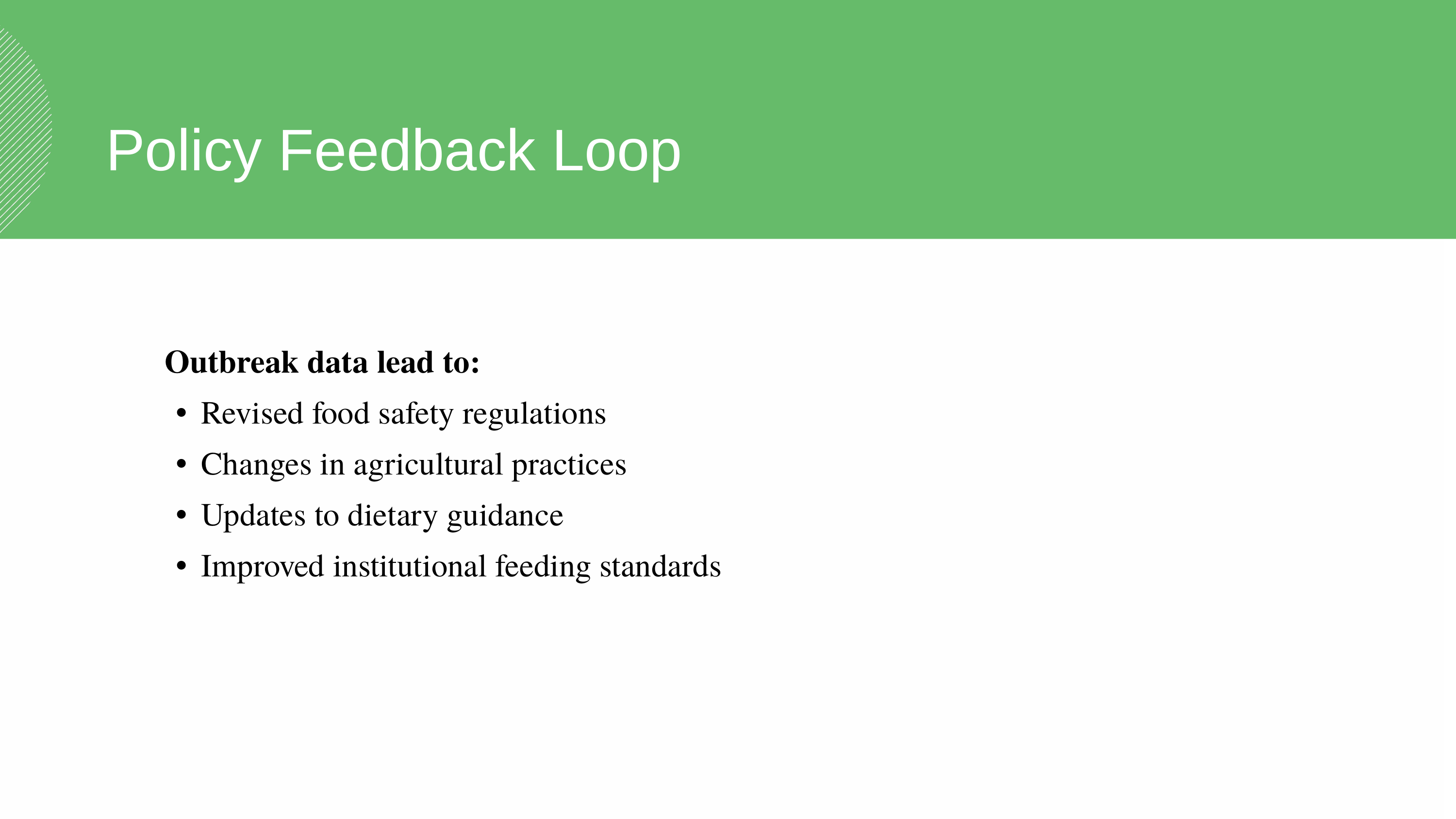

Policy Feedback Loop

Outbreak data lead to:
Revised food safety regulations
Changes in agricultural practices
Updates to dietary guidance
Improved institutional feeding standards